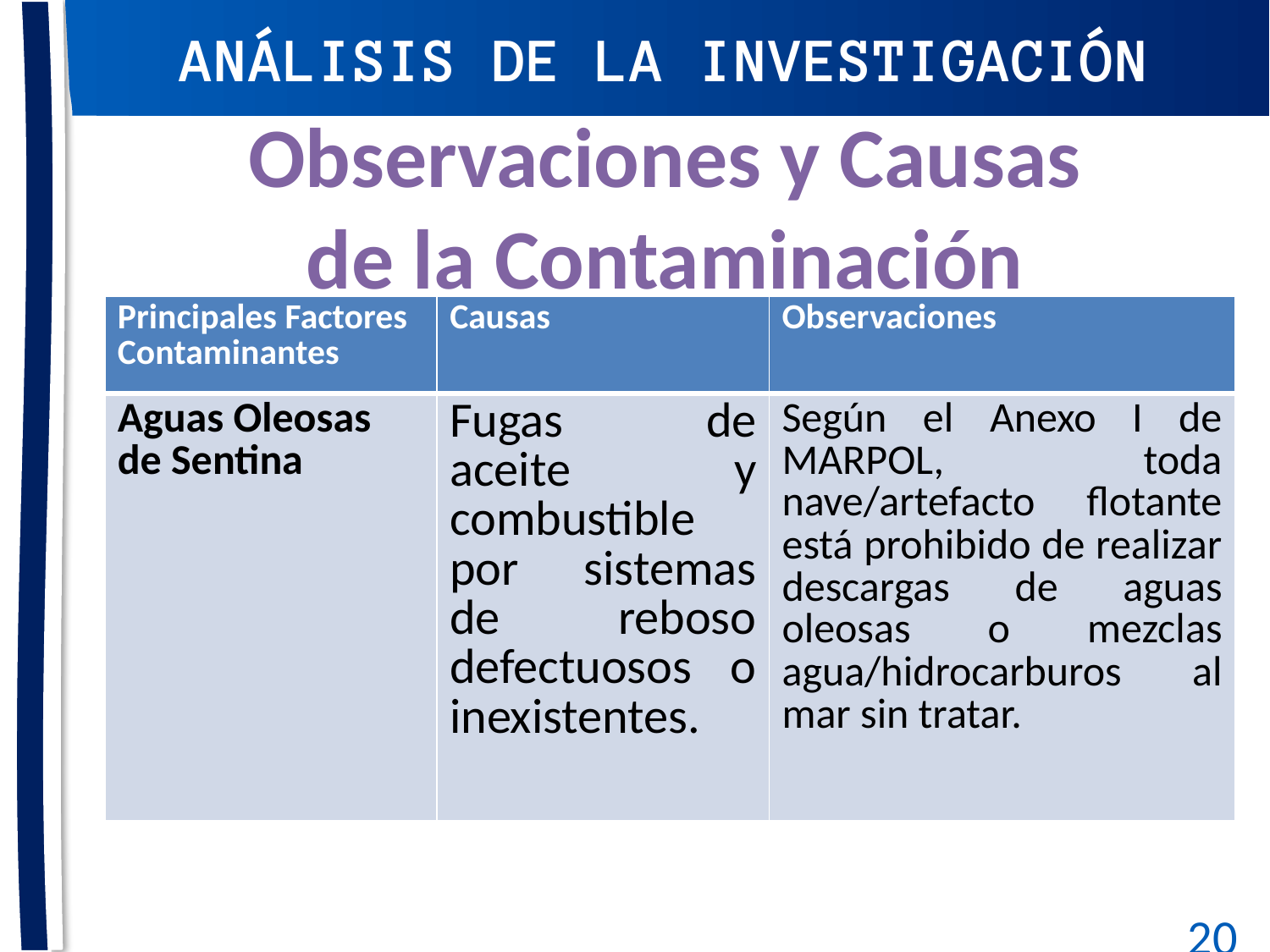

ANÁLISIS DE LA INVESTIGACIÓN
Observaciones y Causas de la Contaminación
| Principales Factores Contaminantes | Causas | Observaciones |
| --- | --- | --- |
| Aguas Oleosas de Sentina | Fugas de aceite y combustible por sistemas de reboso defectuosos o inexistentes. | Según el Anexo I de MARPOL, toda nave/artefacto flotante está prohibido de realizar descargas de aguas oleosas o mezclas agua/hidrocarburos al mar sin tratar. |
20